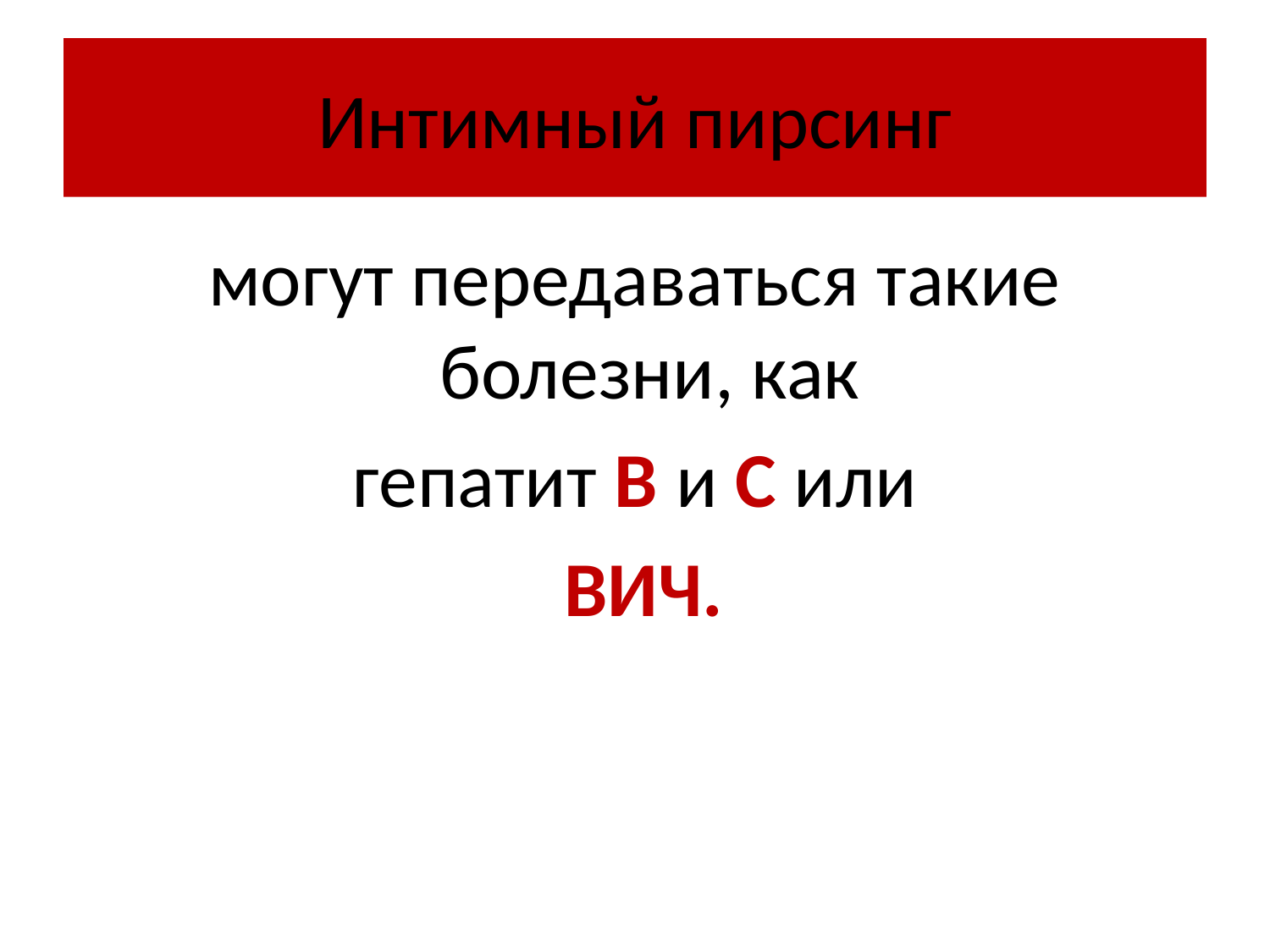

# Интимный пирсинг
могут передаваться такие болезни, как
гепатит В и С или
 ВИЧ.